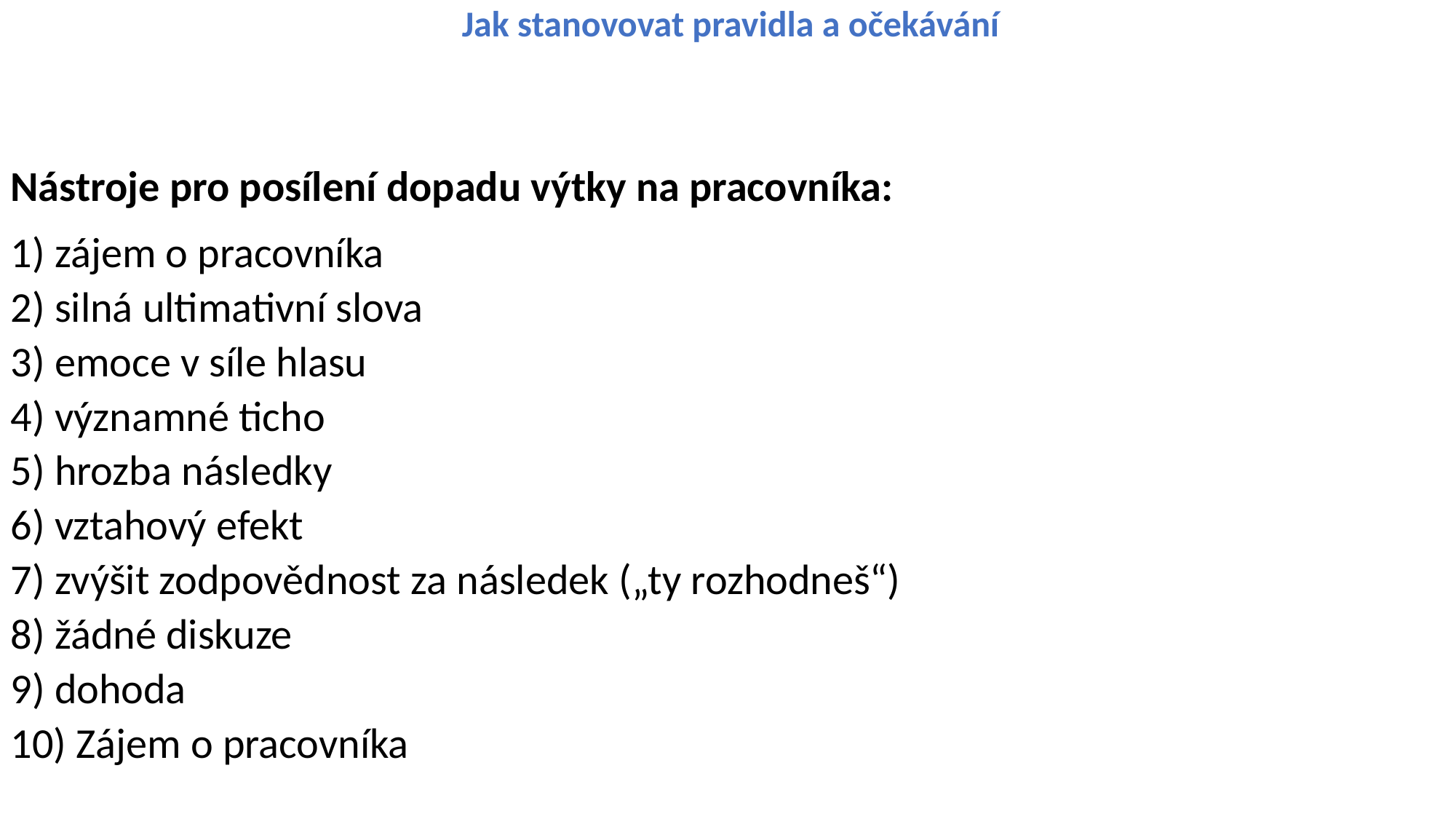

Jak stanovovat pravidla a očekávání

Nástroje pro posílení dopadu výtky na pracovníka:
1) zájem o pracovníka
2) silná ultimativní slova
3) emoce v síle hlasu
4) významné ticho
5) hrozba následky
6) vztahový efekt
7) zvýšit zodpovědnost za následek („ty rozhodneš“)
8) žádné diskuze
9) dohoda
10) Zájem o pracovníka